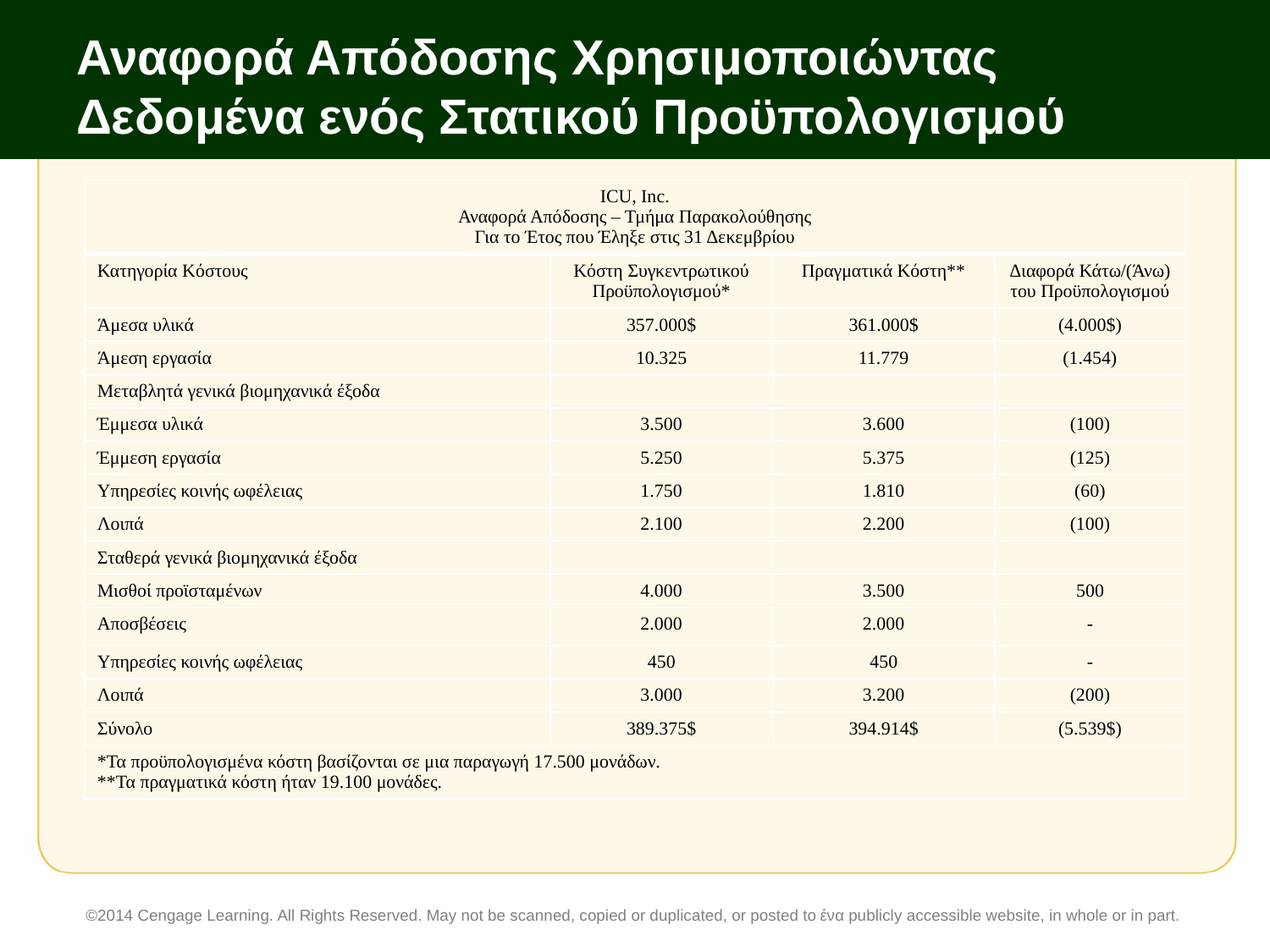

# Αναφορά Απόδοσης Χρησιμοποιώντας Δεδομένα ενός Στατικού Προϋπολογισμού
| ICU, Inc. Αναφορά Απόδοσης – Τμήμα Παρακολούθησης Για το Έτος που Έληξε στις 31 Δεκεμβρίου |  |  |  |
| --- | --- | --- | --- |
| Κατηγορία Κόστους | Κόστη Συγκεντρωτικού Προϋπολογισμού\* | Πραγματικά Κόστη\*\* | Διαφορά Κάτω/(Άνω) του Προϋπολογισμού |
| Άμεσα υλικά | 357.000$ | 361.000$ | (4.000$) |
| Άμεση εργασία | 10.325 | 11.779 | (1.454) |
| Μεταβλητά γενικά βιομηχανικά έξοδα |  |  |  |
| Έμμεσα υλικά | 3.500 | 3.600 | (100) |
| Έμμεση εργασία | 5.250 | 5.375 | (125) |
| Υπηρεσίες κοινής ωφέλειας | 1.750 | 1.810 | (60) |
| Λοιπά | 2.100 | 2.200 | (100) |
| Σταθερά γενικά βιομηχανικά έξοδα |  |  |  |
| Μισθοί προϊσταμένων | 4.000 | 3.500 | 500 |
| Αποσβέσεις | 2.000 | 2.000 | - |
| Υπηρεσίες κοινής ωφέλειας | 450 | 450 | - |
| Λοιπά | 3.000 | 3.200 | (200) |
| Σύνολο | 389.375$ | 394.914$ | (5.539$) |
| \*Τα προϋπολογισμένα κόστη βασίζονται σε μια παραγωγή 17.500 μονάδων. \*\*Τα πραγματικά κόστη ήταν 19.100 μονάδες. |  |  |  |
©2014 Cengage Learning. All Rights Reserved. May not be scanned, copied or duplicated, or posted to ένα publicly accessible website, in whole or in part.